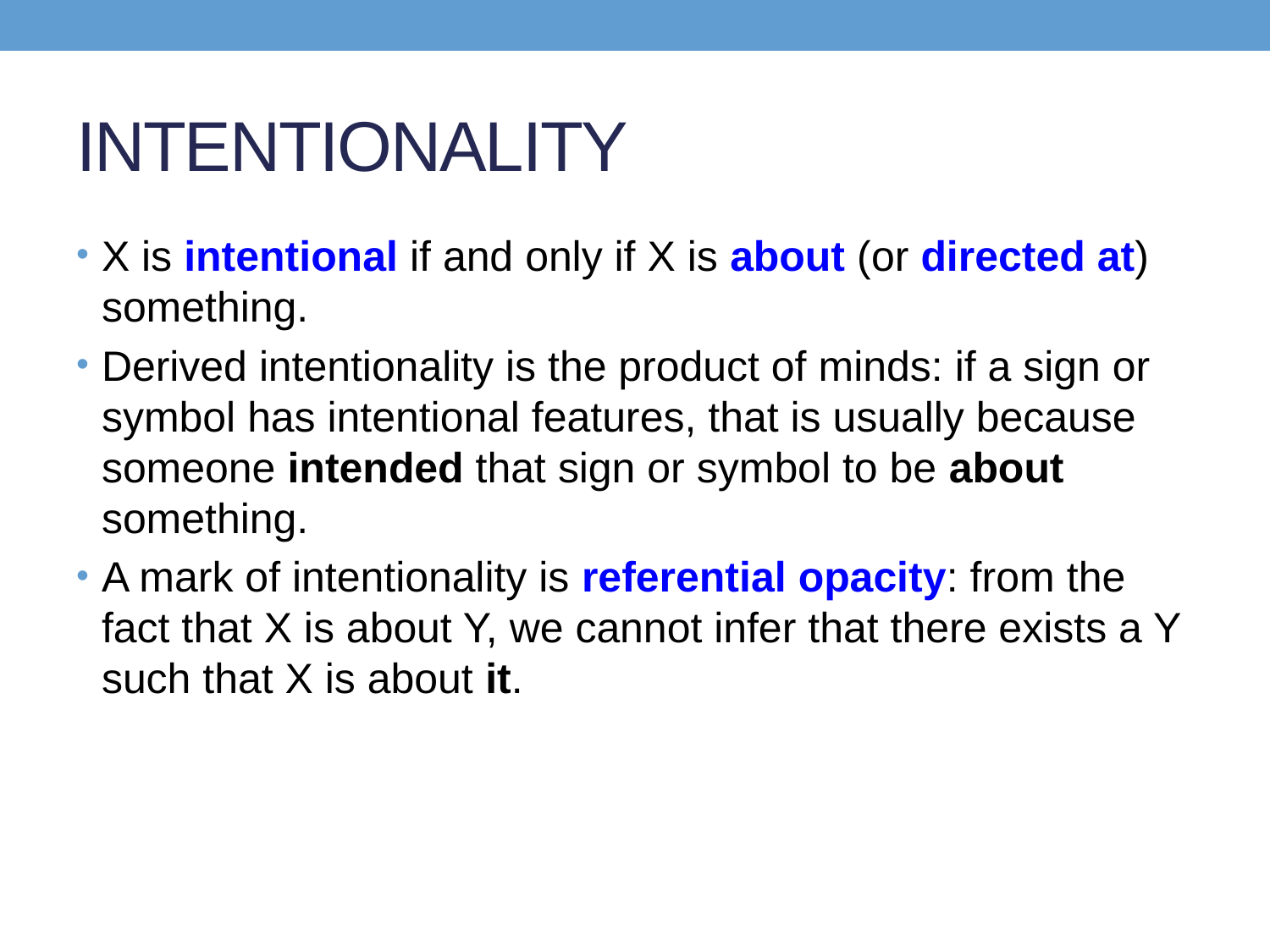

# INTENTIONALITY
X is intentional if and only if X is about (or directed at) something.
Derived intentionality is the product of minds: if a sign or symbol has intentional features, that is usually because someone intended that sign or symbol to be about something.
A mark of intentionality is referential opacity: from the fact that X is about Y, we cannot infer that there exists a Y such that X is about it.